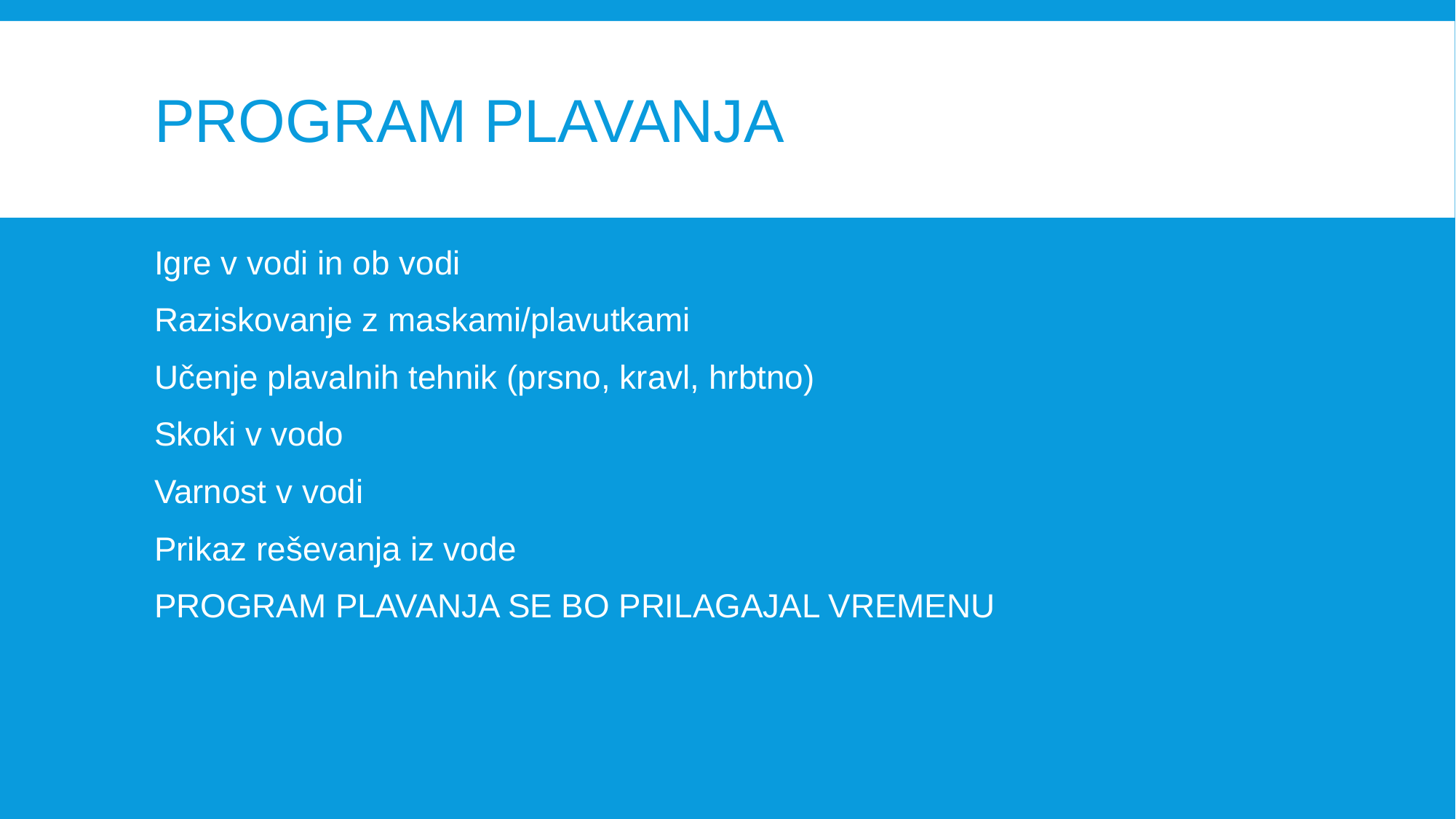

# PROGRAM PLAVANJA
Igre v vodi in ob vodi
Raziskovanje z maskami/plavutkami
Učenje plavalnih tehnik (prsno, kravl, hrbtno)
Skoki v vodo
Varnost v vodi
Prikaz reševanja iz vode
PROGRAM PLAVANJA SE BO PRILAGAJAL VREMENU